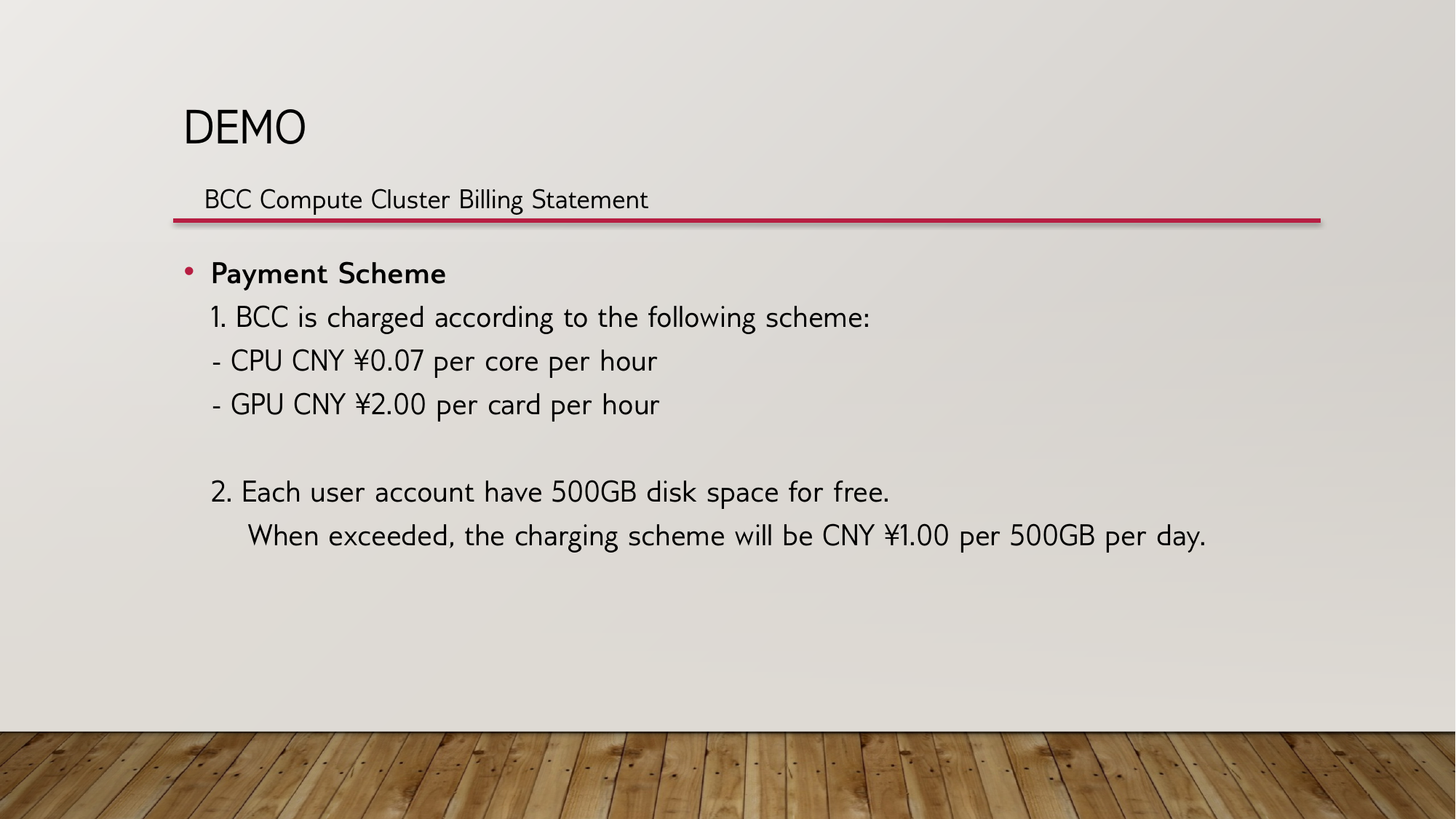

# Demo
BCC Compute Cluster Billing Statement

Payment Scheme
1. BCC is charged according to the following scheme:
- CPU CNY ¥0.07 per core per hour
- GPU CNY ¥2.00 per card per hour
2. Each user account have 500GB disk space for free.
    When exceeded, the charging scheme will be CNY ¥1.00 per 500GB per day.